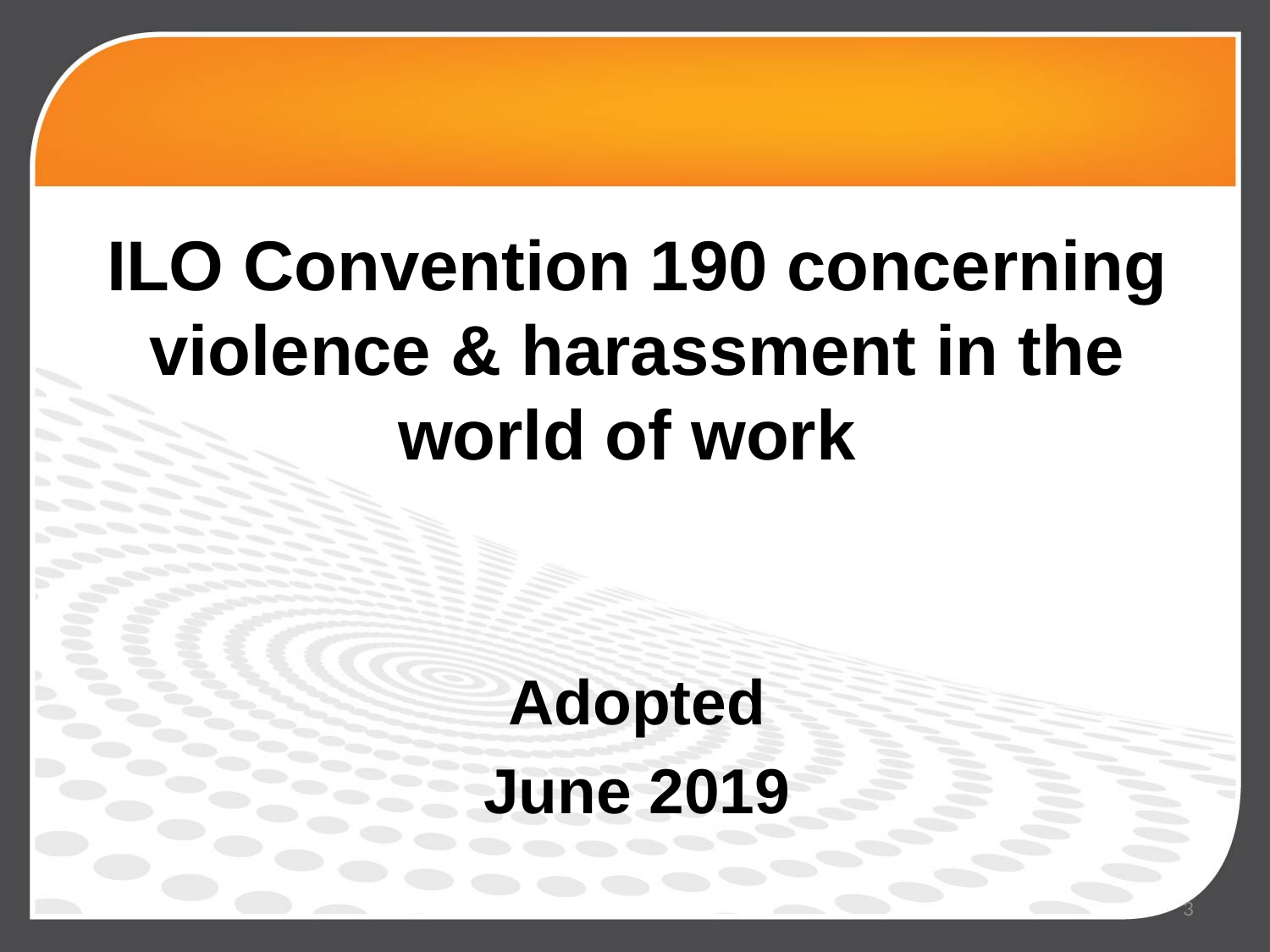

# ILO Convention 190 concerning violence & harassment in the world of work
Adopted
June 2019
3